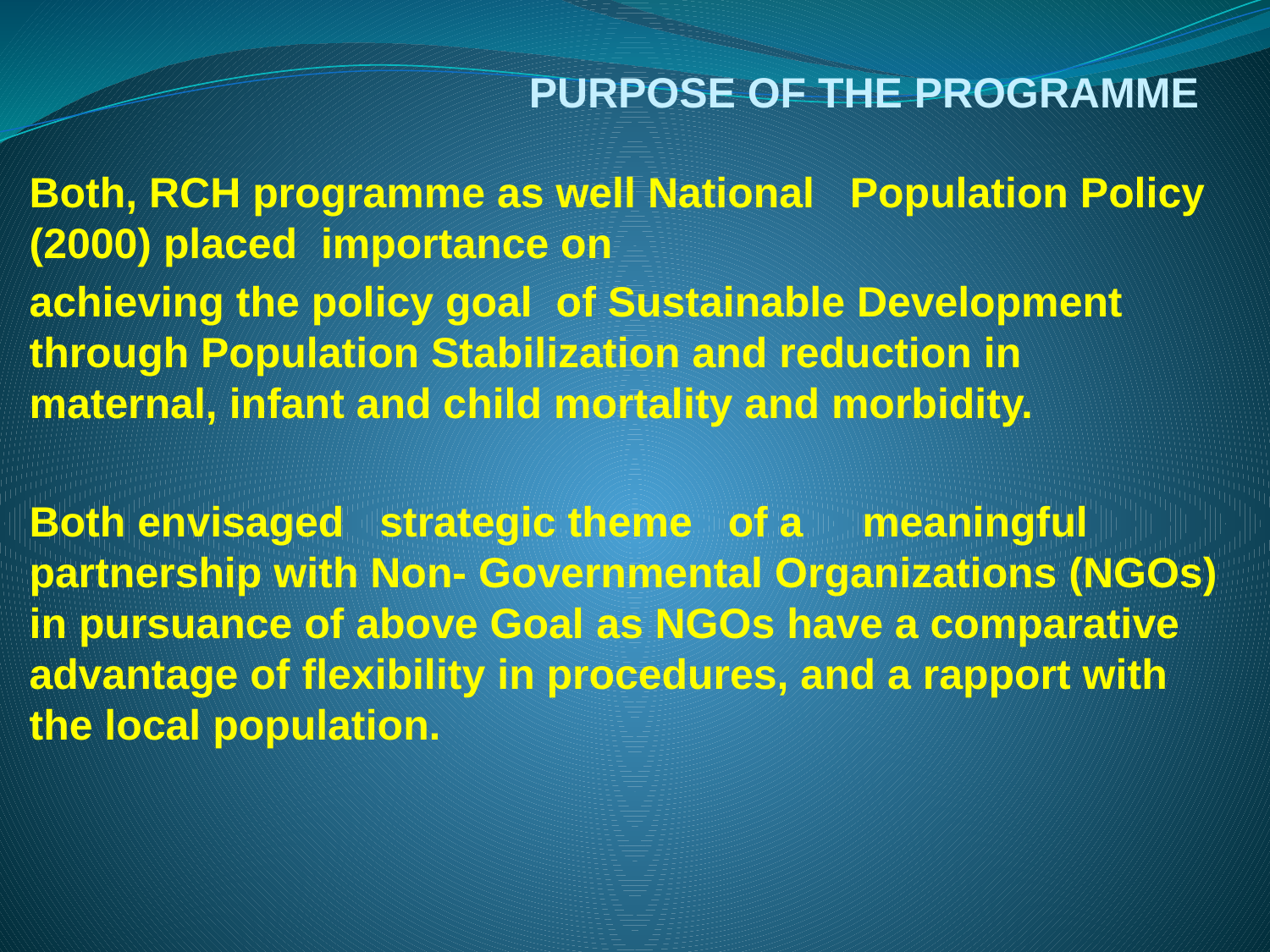

# PURPOSE OF THE PROGRAMME
Both, RCH programme as well National   Population Policy (2000) placed  importance on
achieving the policy goal  of Sustainable Development  through Population Stabilization and reduction in  maternal, infant and child mortality and morbidity.

Both envisaged   strategic theme   of a     meaningful partnership with Non- Governmental Organizations (NGOs) in pursuance of above Goal as NGOs have a comparative advantage of flexibility in procedures, and a rapport with the local population.